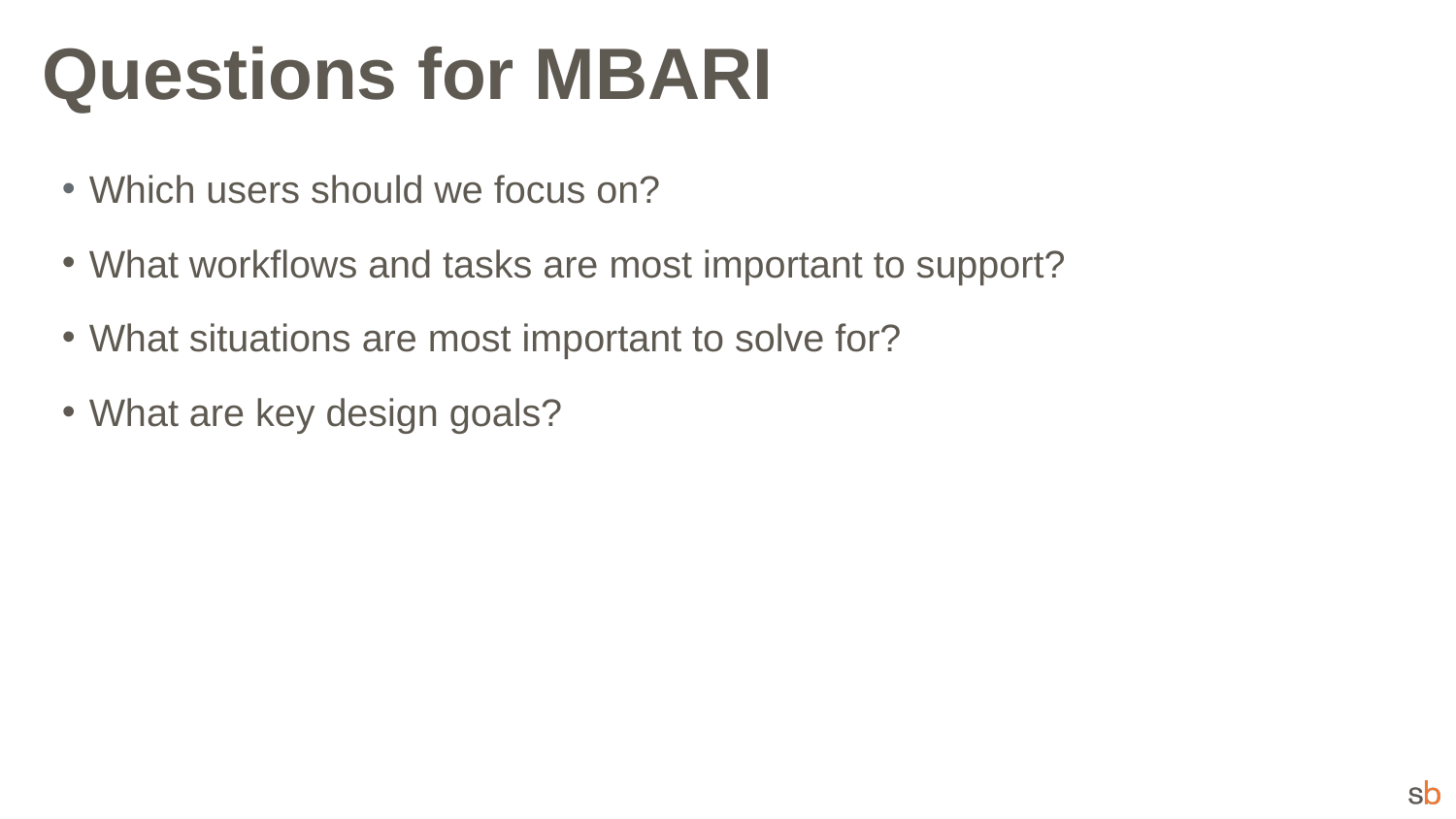

# Questions for MBARI
Which users should we focus on?
What workflows and tasks are most important to support?
What situations are most important to solve for?
What are key design goals?